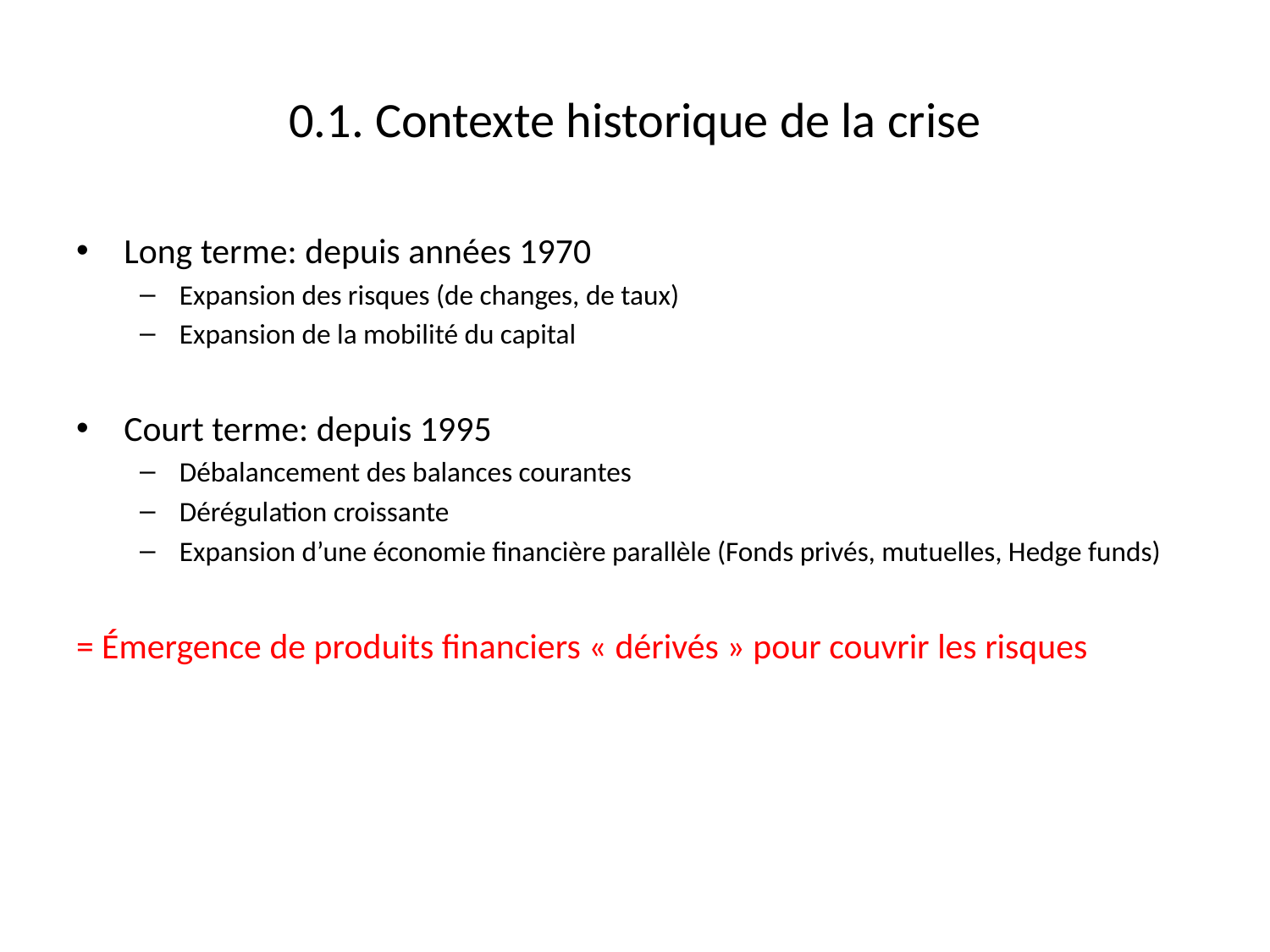

# 0.1. Contexte historique de la crise
Long terme: depuis années 1970
Expansion des risques (de changes, de taux)
Expansion de la mobilité du capital

Court terme: depuis 1995
Débalancement des balances courantes
Dérégulation croissante
Expansion d’une économie financière parallèle (Fonds privés, mutuelles, Hedge funds)

= Émergence de produits financiers « dérivés » pour couvrir les risques